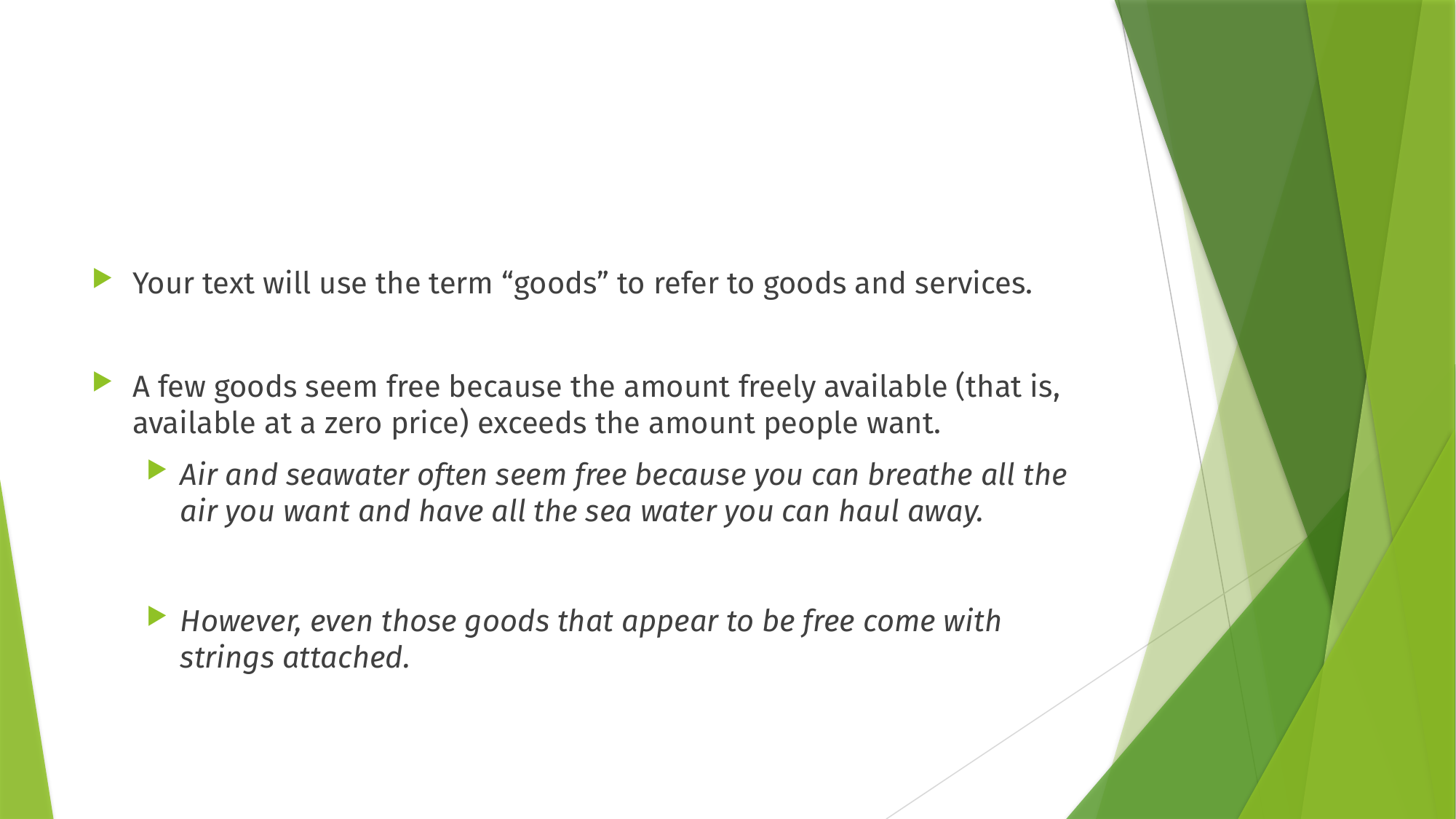

#
Your text will use the term “goods” to refer to goods and services.

A few goods seem free because the amount freely available (that is, available at a zero price) exceeds the amount people want.
Air and seawater often seem free because you can breathe all the air you want and have all the sea water you can haul away.

However, even those goods that appear to be free come with strings attached.